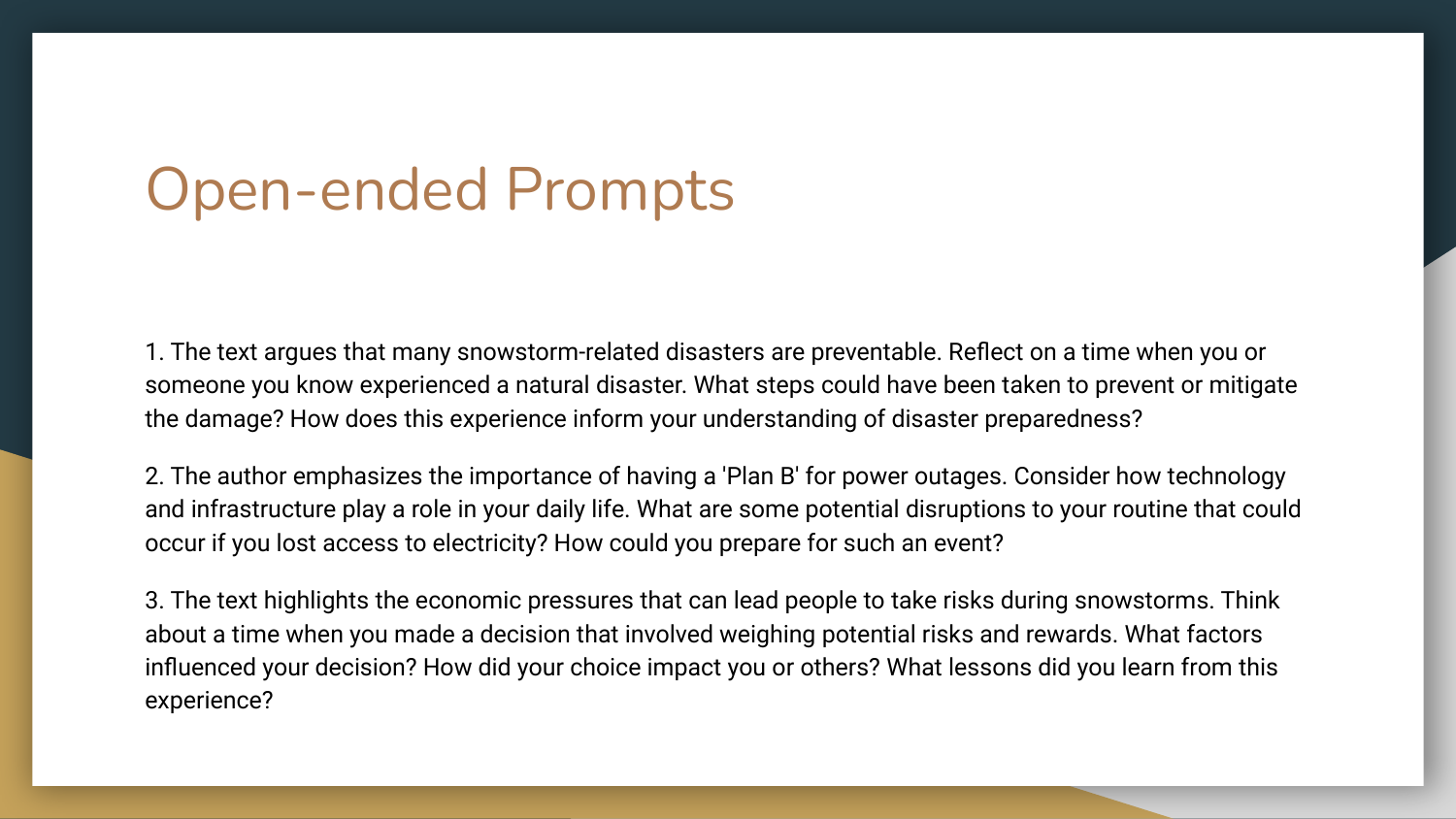

# Open-ended Prompts
1. The text argues that many snowstorm-related disasters are preventable. Reflect on a time when you or someone you know experienced a natural disaster. What steps could have been taken to prevent or mitigate the damage? How does this experience inform your understanding of disaster preparedness?
2. The author emphasizes the importance of having a 'Plan B' for power outages. Consider how technology and infrastructure play a role in your daily life. What are some potential disruptions to your routine that could occur if you lost access to electricity? How could you prepare for such an event?
3. The text highlights the economic pressures that can lead people to take risks during snowstorms. Think about a time when you made a decision that involved weighing potential risks and rewards. What factors influenced your decision? How did your choice impact you or others? What lessons did you learn from this experience?